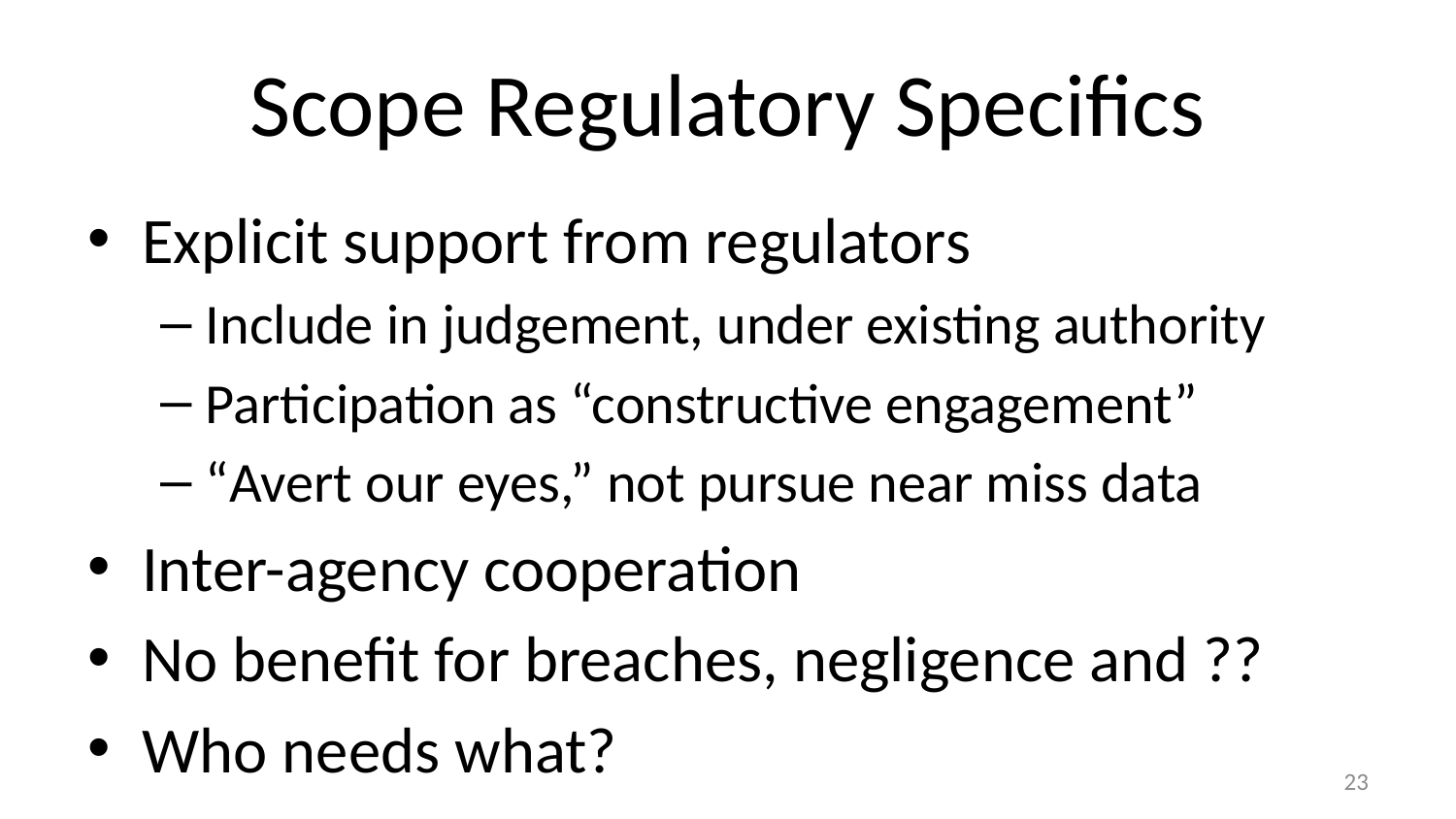

# Scope Regulatory Specifics
Explicit support from regulators
Include in judgement, under existing authority
Participation as “constructive engagement”
“Avert our eyes,” not pursue near miss data
Inter-agency cooperation
No benefit for breaches, negligence and ??
Who needs what?
23